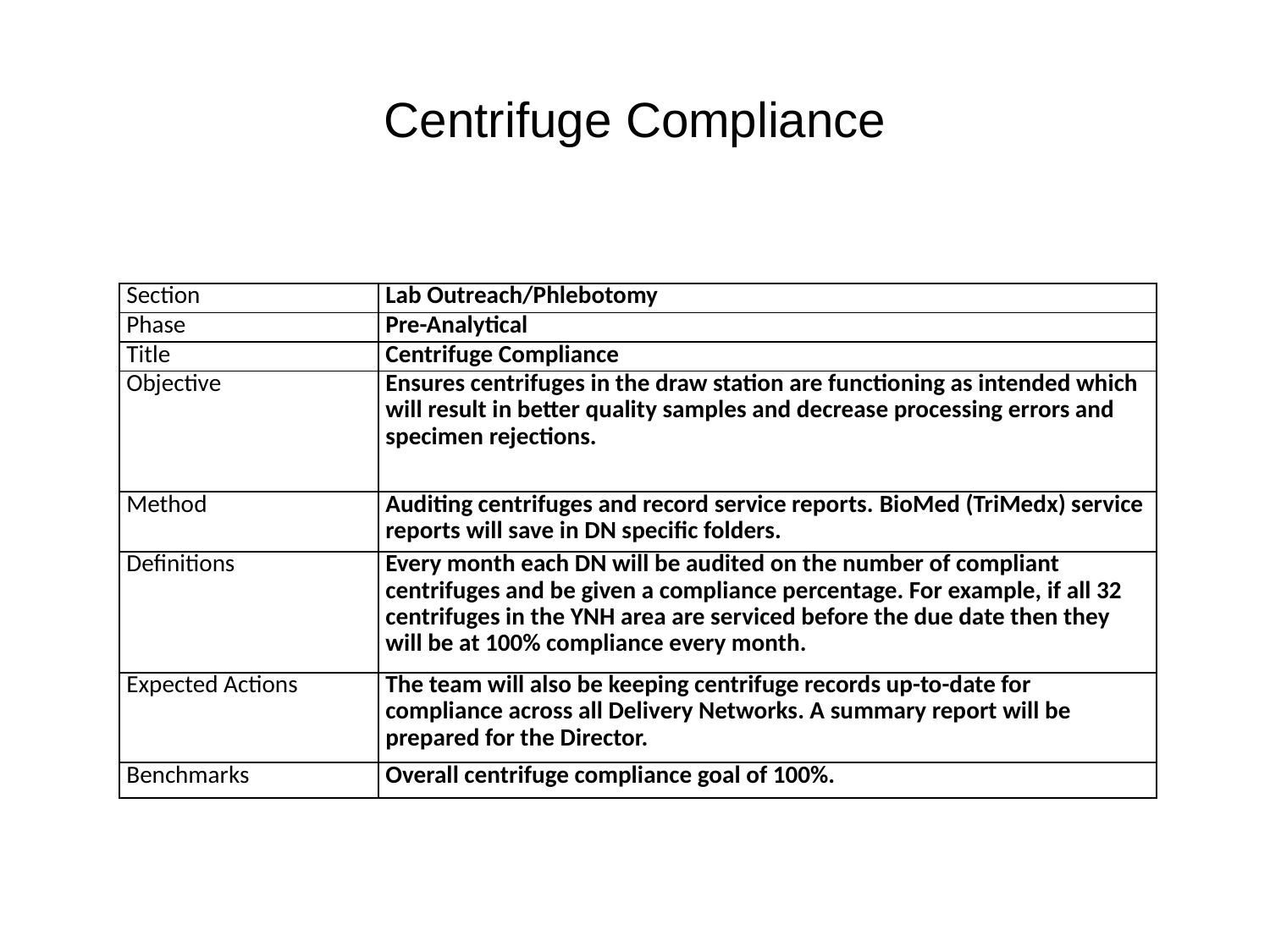

# Centrifuge Compliance
| Section | Lab Outreach/Phlebotomy |
| --- | --- |
| Phase | Pre-Analytical |
| Title | Centrifuge Compliance |
| Objective | Ensures centrifuges in the draw station are functioning as intended which will result in better quality samples and decrease processing errors and specimen rejections. |
| Method | Auditing centrifuges and record service reports. BioMed (TriMedx) service reports will save in DN specific folders. |
| Definitions | Every month each DN will be audited on the number of compliant centrifuges and be given a compliance percentage. For example, if all 32 centrifuges in the YNH area are serviced before the due date then they will be at 100% compliance every month. |
| Expected Actions | The team will also be keeping centrifuge records up-to-date for compliance across all Delivery Networks. A summary report will be prepared for the Director. |
| Benchmarks | Overall centrifuge compliance goal of 100%. |